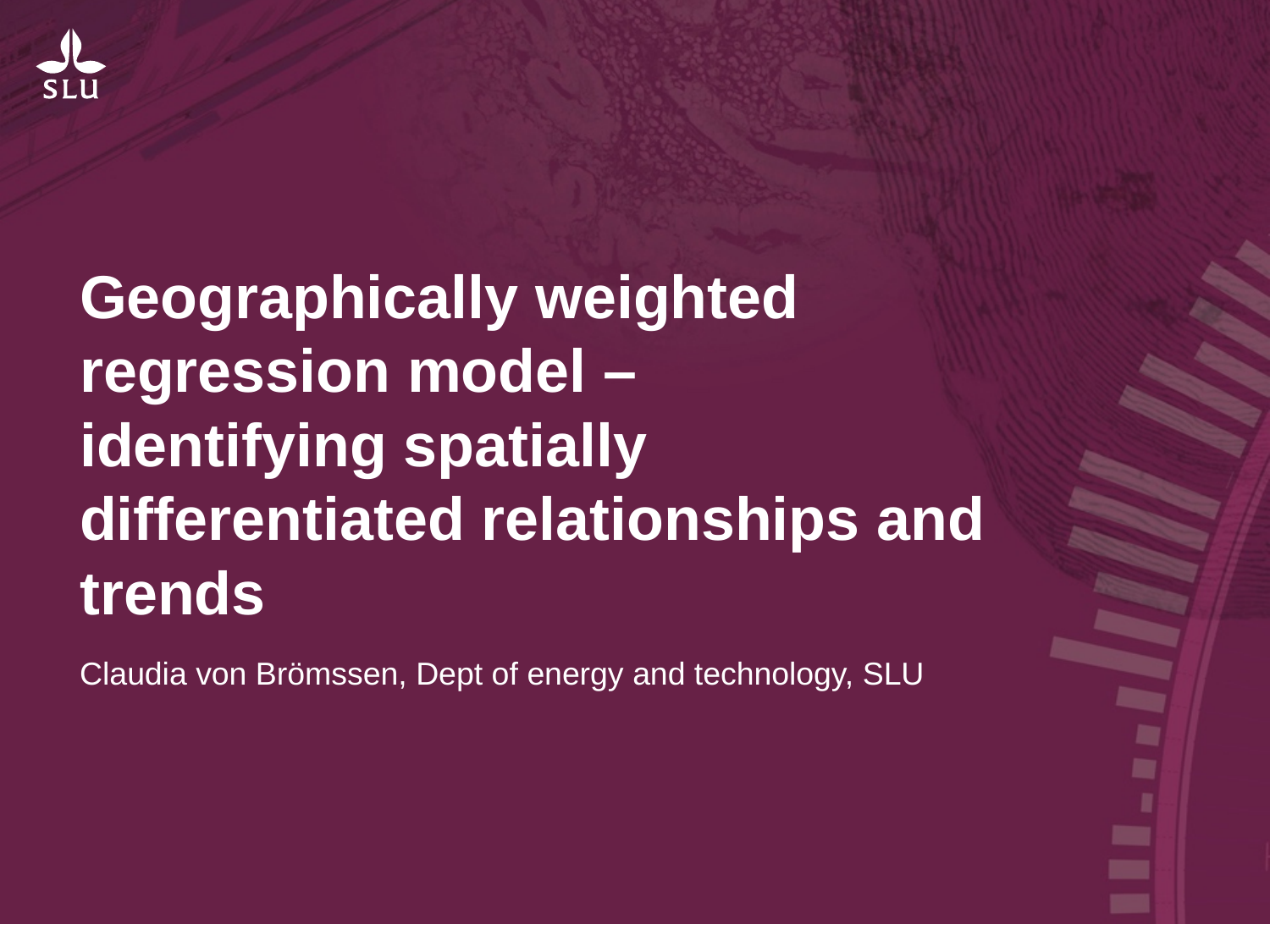

# Geographically weighted regression model – identifying spatially differentiated relationships and trends
Claudia von Brömssen, Dept of energy and technology, SLU